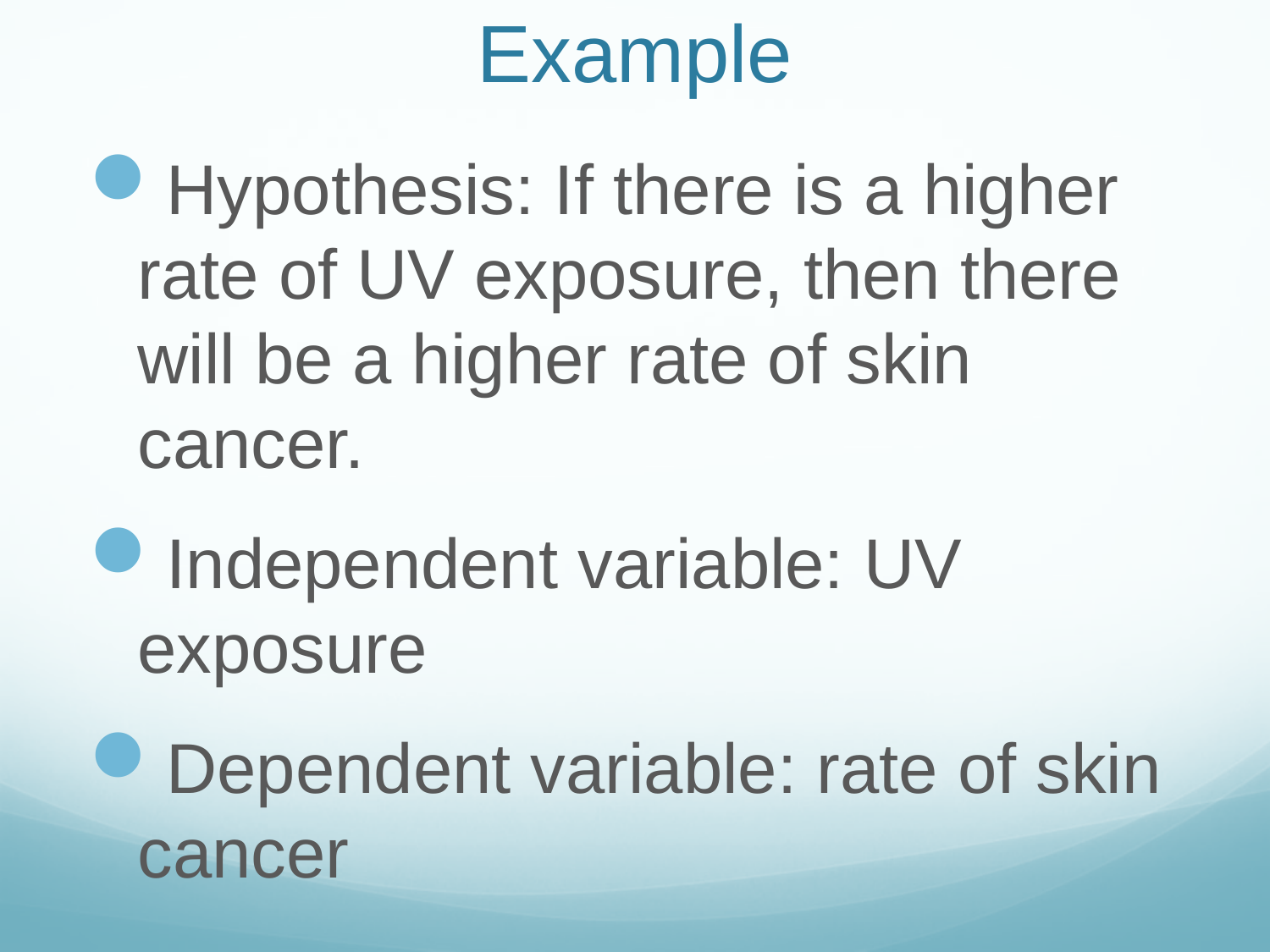

# Example
Hypothesis: If there is a higher rate of UV exposure, then there will be a higher rate of skin cancer.
Independent variable: UV exposure
Dependent variable: rate of skin cancer